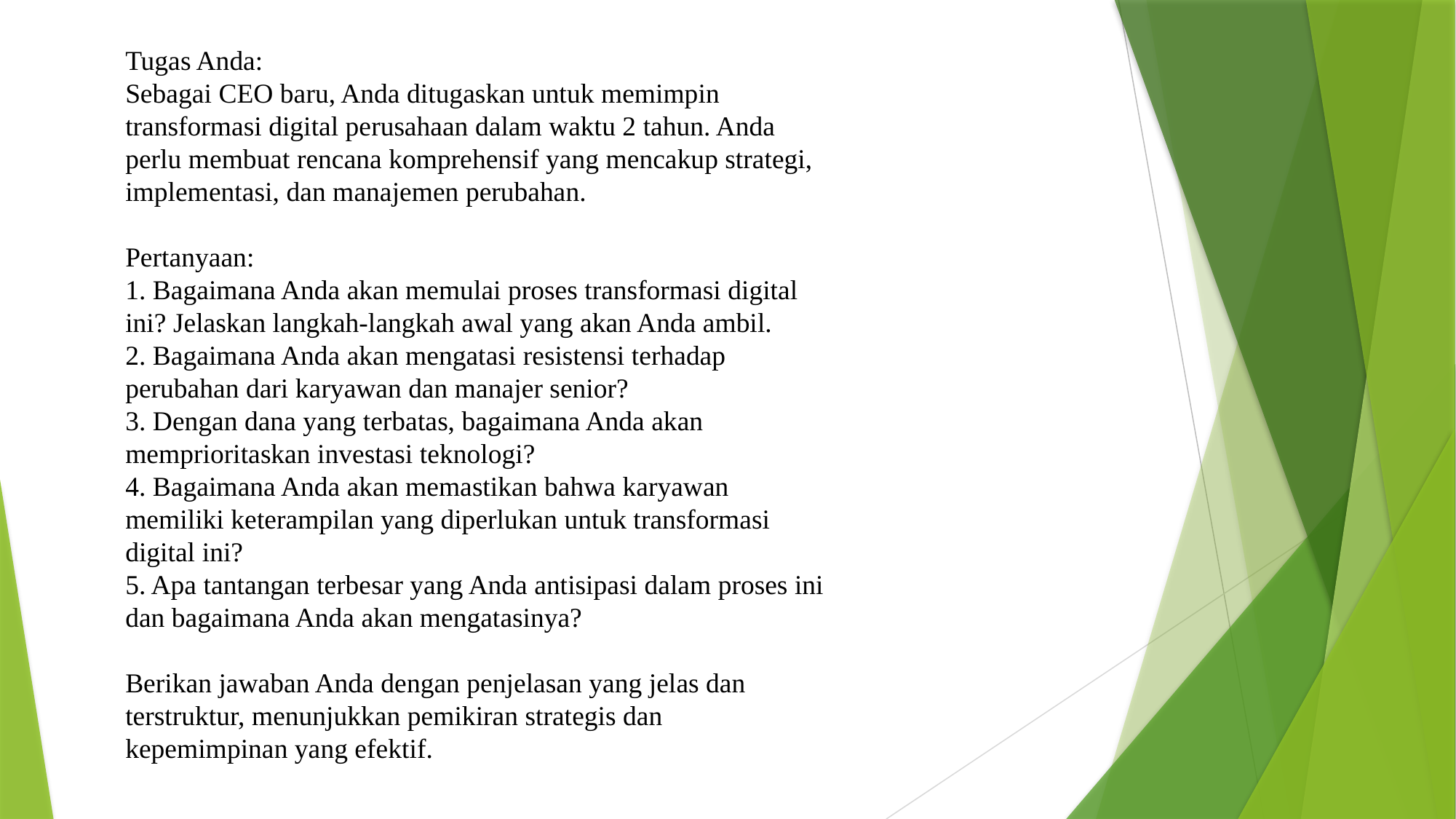

Tugas Anda:
Sebagai CEO baru, Anda ditugaskan untuk memimpin transformasi digital perusahaan dalam waktu 2 tahun. Anda perlu membuat rencana komprehensif yang mencakup strategi, implementasi, dan manajemen perubahan.
Pertanyaan:
1. Bagaimana Anda akan memulai proses transformasi digital ini? Jelaskan langkah-langkah awal yang akan Anda ambil.
2. Bagaimana Anda akan mengatasi resistensi terhadap perubahan dari karyawan dan manajer senior?
3. Dengan dana yang terbatas, bagaimana Anda akan memprioritaskan investasi teknologi?
4. Bagaimana Anda akan memastikan bahwa karyawan memiliki keterampilan yang diperlukan untuk transformasi digital ini?
5. Apa tantangan terbesar yang Anda antisipasi dalam proses ini dan bagaimana Anda akan mengatasinya?
Berikan jawaban Anda dengan penjelasan yang jelas dan terstruktur, menunjukkan pemikiran strategis dan kepemimpinan yang efektif.